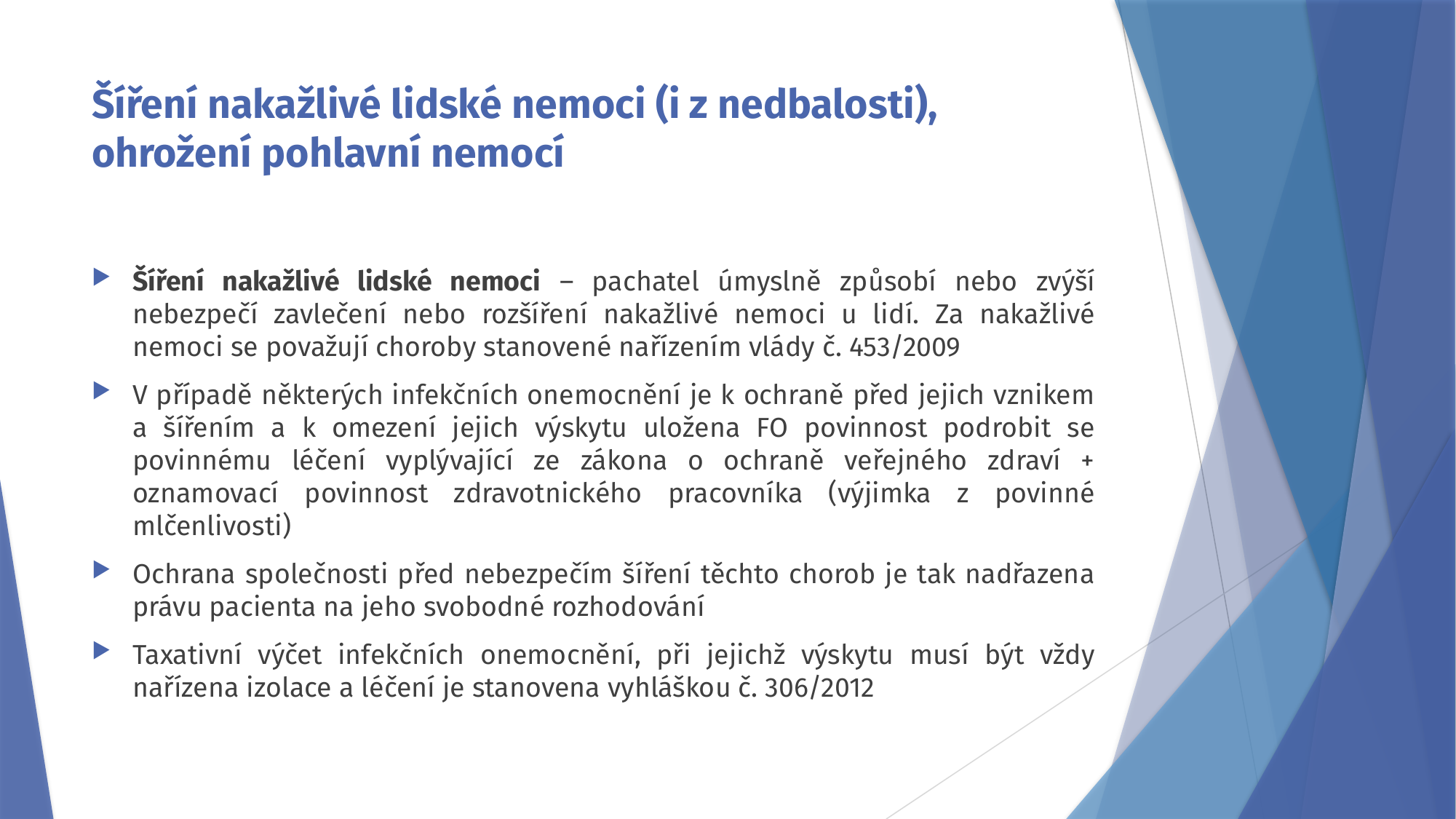

# Šíření nakažlivé lidské nemoci (i z nedbalosti), ohrožení pohlavní nemocí
Šíření nakažlivé lidské nemoci – pachatel úmyslně způsobí nebo zvýší nebezpečí zavlečení nebo rozšíření nakažlivé nemoci u lidí. Za nakažlivé nemoci se považují choroby stanovené nařízením vlády č. 453/2009
V případě některých infekčních onemocnění je k ochraně před jejich vznikem a šířením a k omezení jejich výskytu uložena FO povinnost podrobit se povinnému léčení vyplývající ze zákona o ochraně veřejného zdraví + oznamovací povinnost zdravotnického pracovníka (výjimka z povinné mlčenlivosti)
Ochrana společnosti před nebezpečím šíření těchto chorob je tak nadřazena právu pacienta na jeho svobodné rozhodování
Taxativní výčet infekčních onemocnění, při jejichž výskytu musí být vždy nařízena izolace a léčení je stanovena vyhláškou č. 306/2012